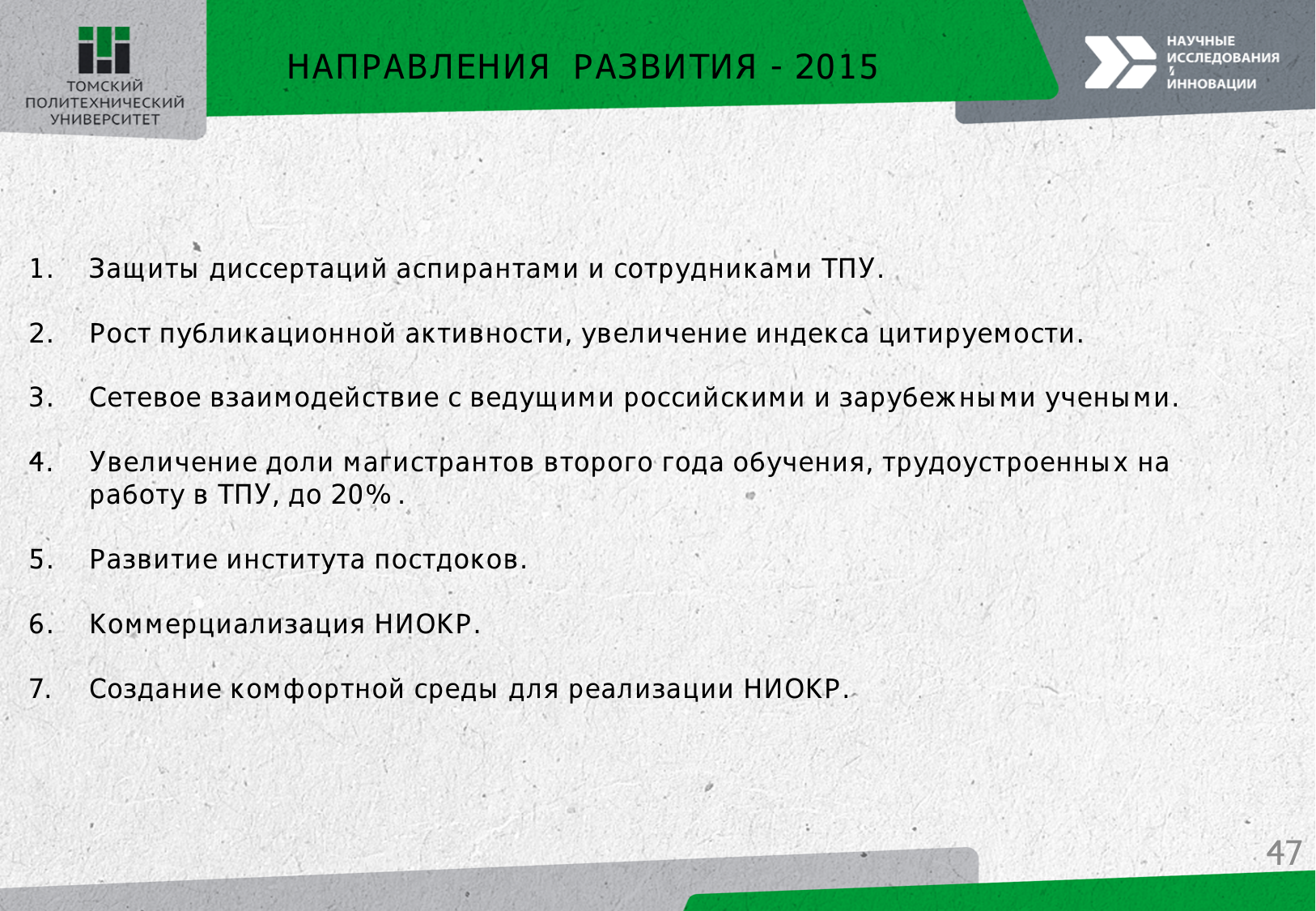

НАПРАВЛЕНИЯ  РАЗВИТИЯ - 2015
Защиты диссертаций аспирантами и сотрудниками ТПУ.

Рост публикационной активности, увеличение индекса цитируемости.

Сетевое взаимодействие с ведущими российскими и зарубежными учеными.

Увеличение доли магистрантов второго года обучения, трудоустроенных на работу в ТПУ, до 20%.

Развитие института постдоков.

Коммерциализация НИОКР.

Создание комфортной среды для реализации НИОКР.

47